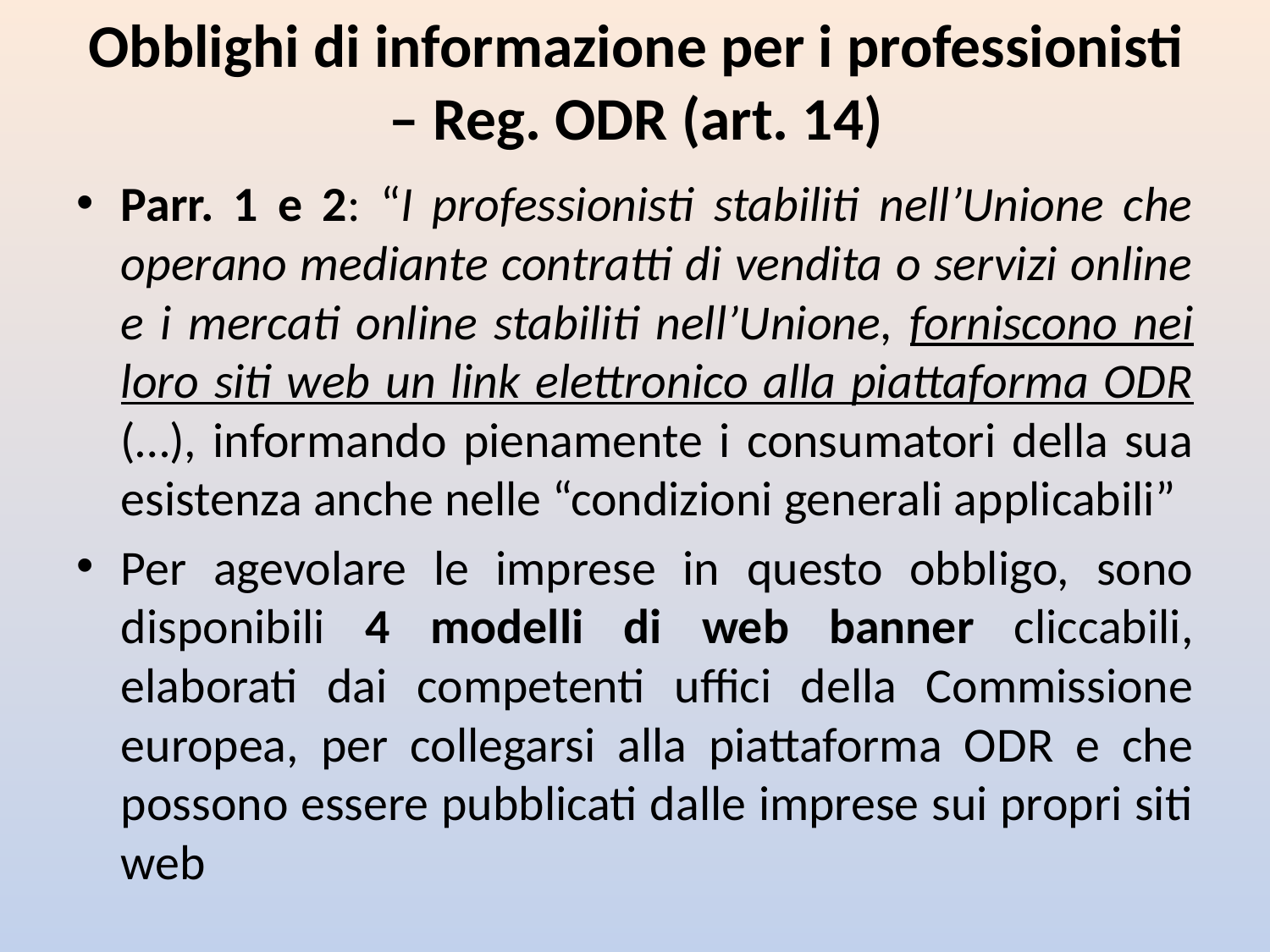

# Obblighi di informazione per i professionisti – Reg. ODR (art. 14)
Parr. 1 e 2: “I professionisti stabiliti nell’Unione che operano mediante contratti di vendita o servizi online e i mercati online stabiliti nell’Unione, forniscono nei loro siti web un link elettronico alla piattaforma ODR (…), informando pienamente i consumatori della sua esistenza anche nelle “condizioni generali applicabili”
Per agevolare le imprese in questo obbligo, sono disponibili 4 modelli di web banner cliccabili, elaborati dai competenti uffici della Commissione europea, per collegarsi alla piattaforma ODR e che possono essere pubblicati dalle imprese sui propri siti web